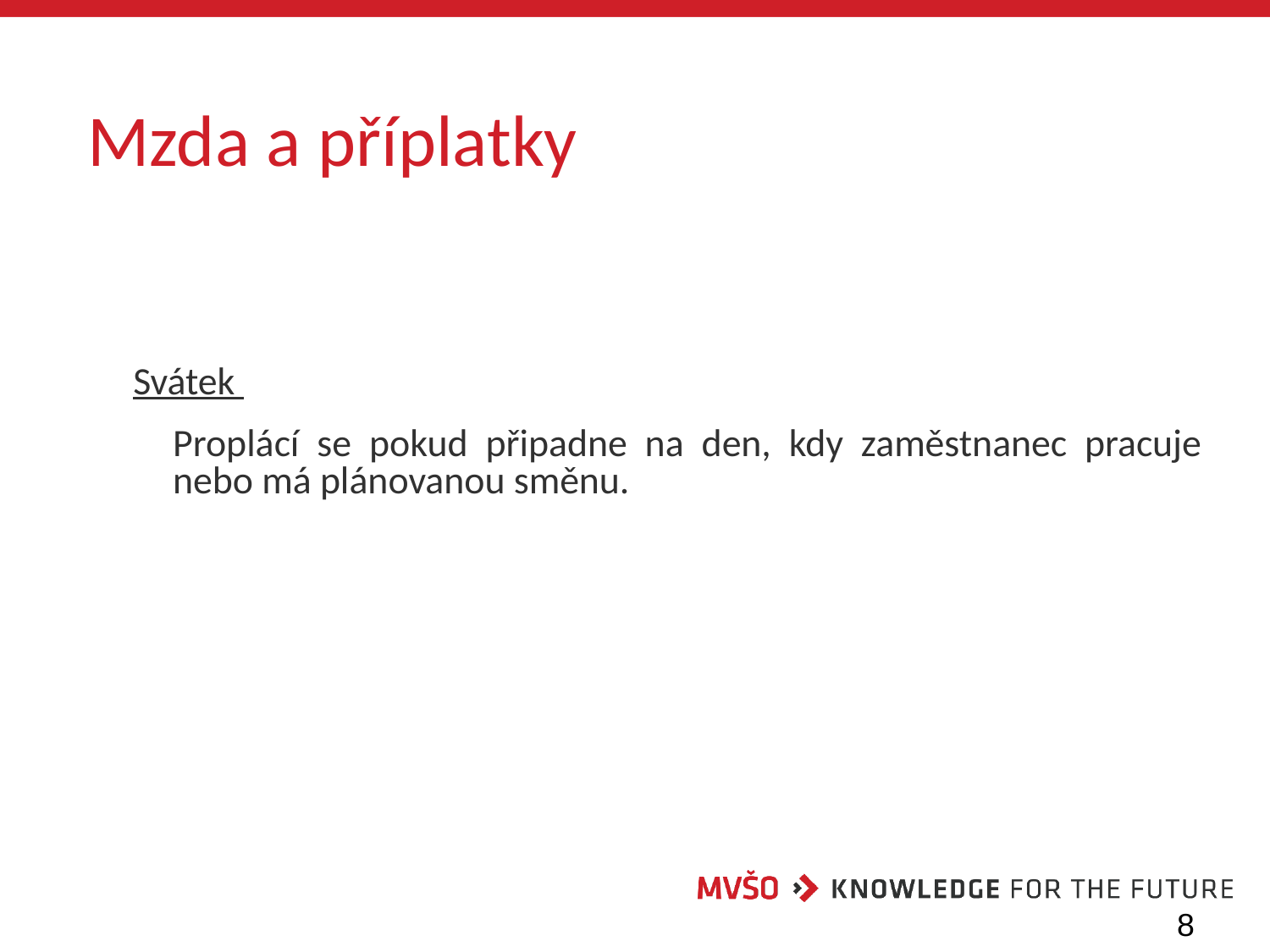

# Mzda a příplatky

Svátek
	Proplácí se pokud připadne na den, kdy zaměstnanec pracuje nebo má plánovanou směnu.
8